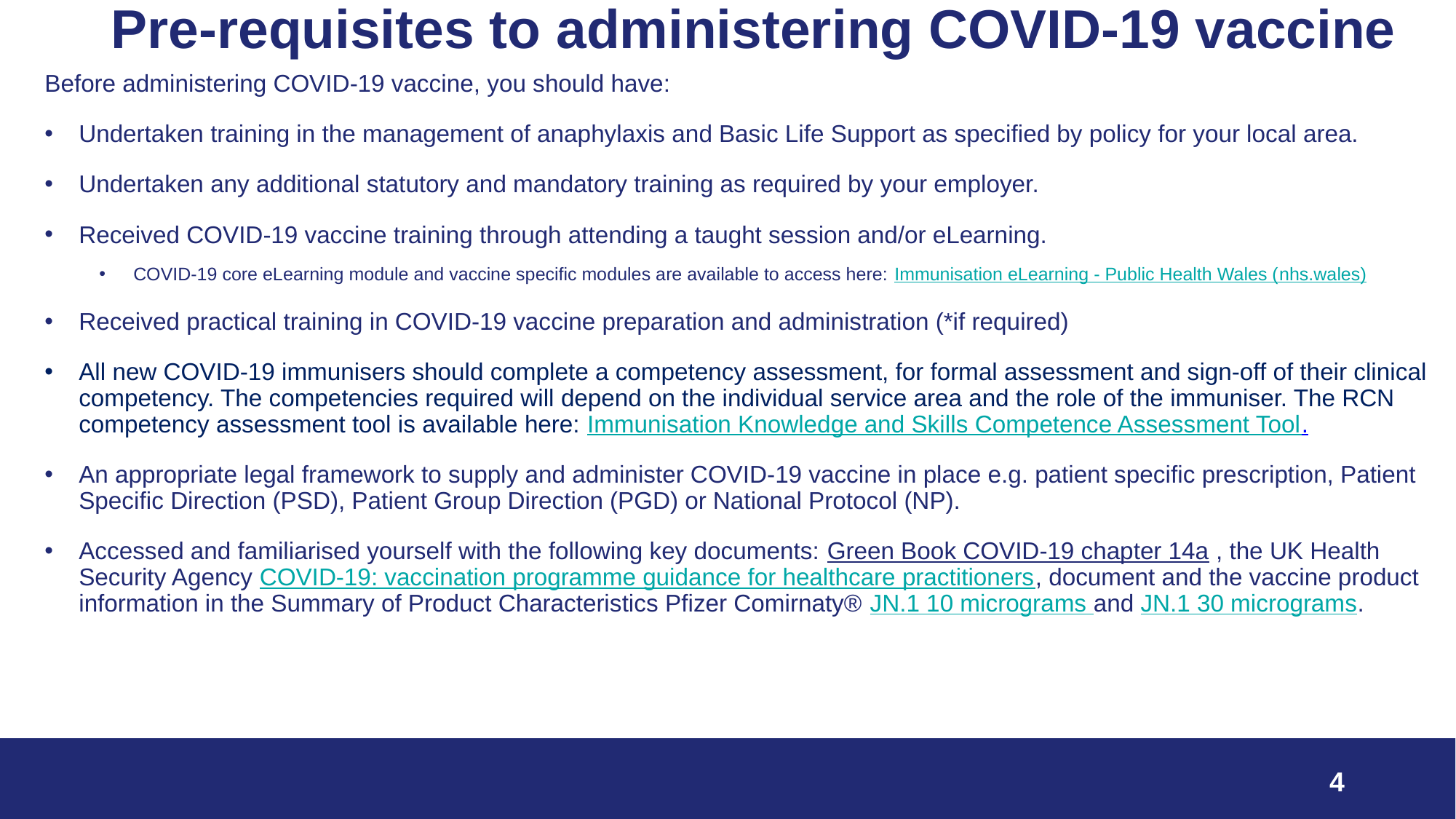

# Pre-requisites to administering COVID-19 vaccine
Before administering COVID-19 vaccine, you should have:
Undertaken training in the management of anaphylaxis and Basic Life Support as specified by policy for your local area.
Undertaken any additional statutory and mandatory training as required by your employer.
Received COVID-19 vaccine training through attending a taught session and/or eLearning.
COVID-19 core eLearning module and vaccine specific modules are available to access here: Immunisation eLearning - Public Health Wales (nhs.wales)
Received practical training in COVID-19 vaccine preparation and administration (*if required)
All new COVID-19 immunisers should complete a competency assessment, for formal assessment and sign-off of their clinical competency. The competencies required will depend on the individual service area and the role of the immuniser. The RCN competency assessment tool is available here: Immunisation Knowledge and Skills Competence Assessment Tool.
An appropriate legal framework to supply and administer COVID-19 vaccine in place e.g. patient specific prescription, Patient Specific Direction (PSD), Patient Group Direction (PGD) or National Protocol (NP).
Accessed and familiarised yourself with the following key documents: Green Book COVID-19 chapter 14a , the UK Health Security Agency COVID-19: vaccination programme guidance for healthcare practitioners, document and the vaccine product information in the Summary of Product Characteristics Pfizer Comirnaty® JN.1 10 micrograms and JN.1 30 micrograms.

4